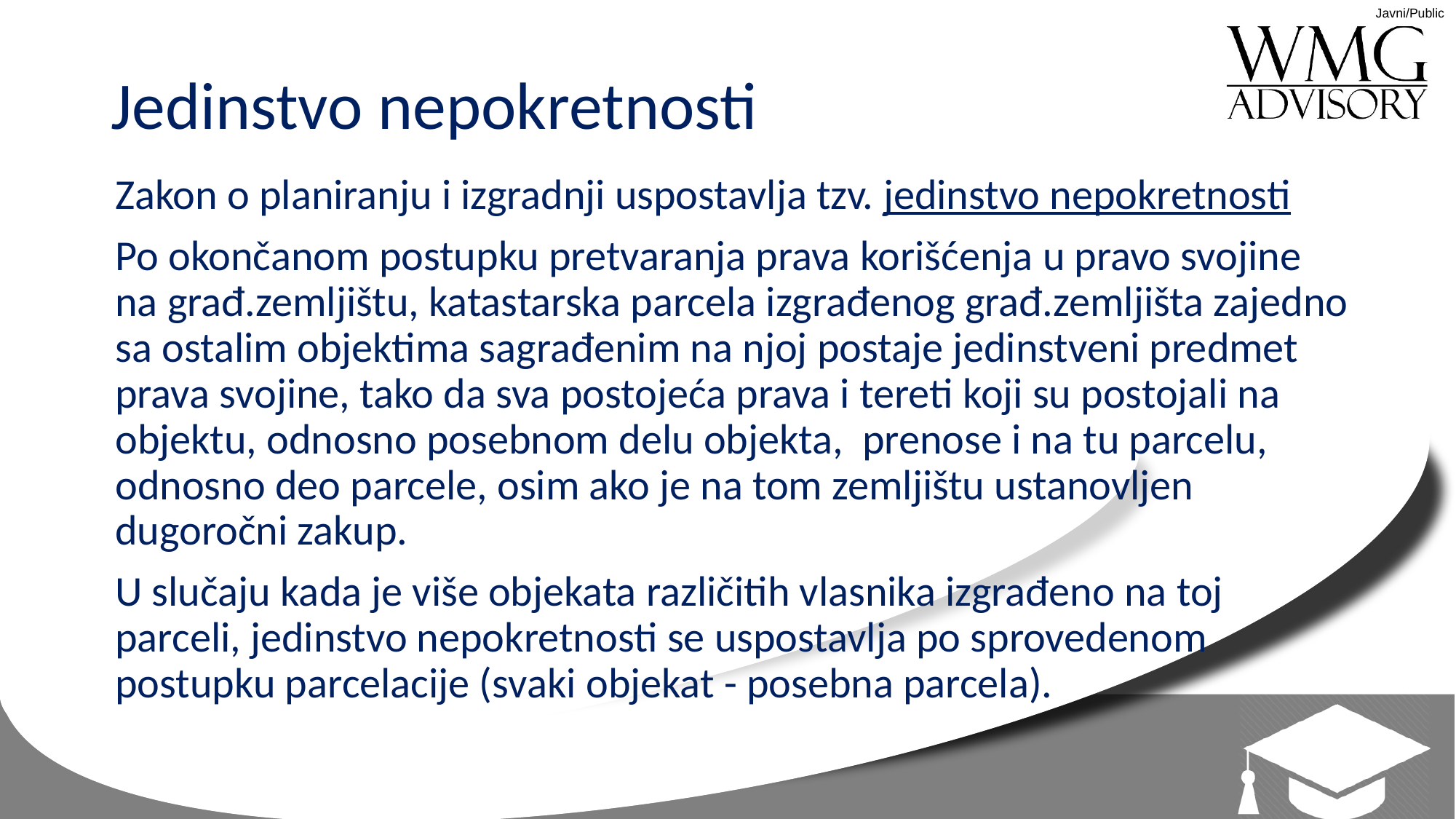

# Jedinstvo nepokretnosti
Zakon o planiranju i izgradnji uspostavlja tzv. jedinstvo nepokretnosti
Po okončanom postupku pretvaranja prava korišćenja u pravo svojine na građ.zemljištu, katastarska parcela izgrađenog građ.zemljišta zajedno sa ostalim objektima sagrađenim na njoj postaje jedinstveni predmet prava svojine, tako da sva postojeća prava i tereti koji su postojali na objektu, odnosno posebnom delu objekta,  prenose i na tu parcelu, odnosno deo parcele, osim ako je na tom zemljištu ustanovljen dugoročni zakup.
U slučaju kada je više objekata različitih vlasnika izgrađeno na toj parceli, jedinstvo nepokretnosti se uspostavlja po sprovedenom postupku parcelacije (svaki objekat - posebna parcela).